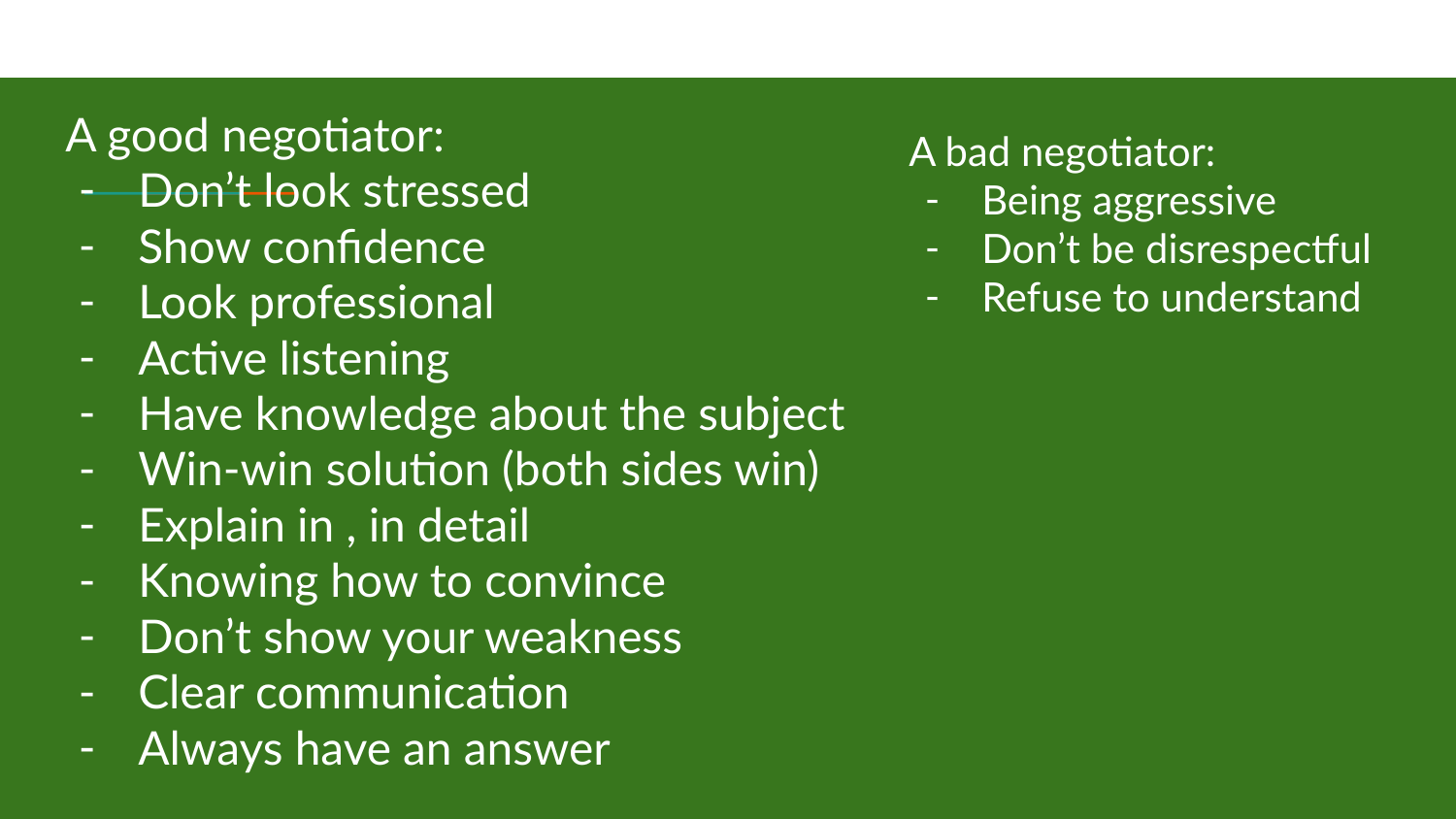

A good negotiator:
Don’t look stressed
Show confidence
Look professional
Active listening
Have knowledge about the subject
Win-win solution (both sides win)
Explain in , in detail
Knowing how to convince
Don’t show your weakness
Clear communication
Always have an answer
A bad negotiator:
Being aggressive
Don’t be disrespectful
Refuse to understand